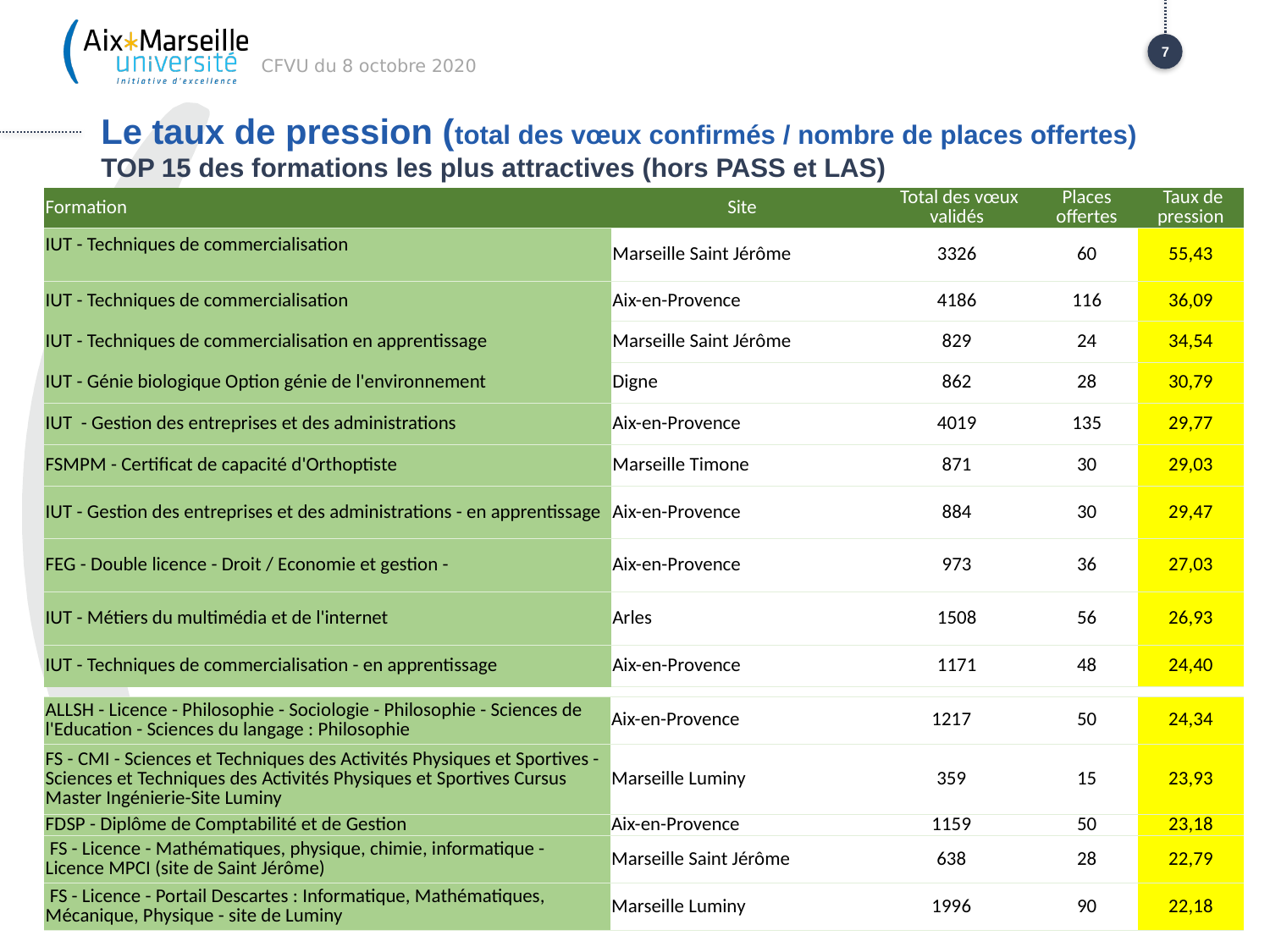

CFVU du 8 octobre 2020
7
# Le taux de pression (total des vœux confirmés / nombre de places offertes) TOP 15 des formations les plus attractives (hors PASS et LAS)
| Formation | Site | Total des vœux validés | Places offertes | Taux de pression |
| --- | --- | --- | --- | --- |
| IUT - Techniques de commercialisation | Marseille Saint Jérôme | 3326 | 60 | 55,43 |
| IUT - Techniques de commercialisation | Aix-en-Provence | 4186 | 116 | 36,09 |
| IUT - Techniques de commercialisation en apprentissage | Marseille Saint Jérôme | 829 | 24 | 34,54 |
| IUT - Génie biologique Option génie de l'environnement | Digne | 862 | 28 | 30,79 |
| IUT - Gestion des entreprises et des administrations | Aix-en-Provence | 4019 | 135 | 29,77 |
| FSMPM - Certificat de capacité d'Orthoptiste | Marseille Timone | 871 | 30 | 29,03 |
| IUT - Gestion des entreprises et des administrations - en apprentissage | Aix-en-Provence | 884 | 30 | 29,47 |
| FEG - Double licence - Droit / Economie et gestion - | Aix-en-Provence | 973 | 36 | 27,03 |
| IUT - Métiers du multimédia et de l'internet | Arles | 1508 | 56 | 26,93 |
| IUT - Techniques de commercialisation - en apprentissage | Aix-en-Provence | 1171 | 48 | 24,40 |

| ALLSH - Licence - Philosophie - Sociologie - Philosophie - Sciences de l'Education - Sciences du langage : Philosophie | Aix-en-Provence | 1217 | 50 | 24,34 |
| --- | --- | --- | --- | --- |
| FS - CMI - Sciences et Techniques des Activités Physiques et Sportives - Sciences et Techniques des Activités Physiques et Sportives Cursus Master Ingénierie-Site Luminy | Marseille Luminy | 359 | 15 | 23,93 |
| FDSP - Diplôme de Comptabilité et de Gestion | Aix-en-Provence | 1159 | 50 | 23,18 |
| FS - Licence - Mathématiques, physique, chimie, informatique - Licence MPCI (site de Saint Jérôme) | Marseille Saint Jérôme | 638 | 28 | 22,79 |
| FS - Licence - Portail Descartes : Informatique, Mathématiques, Mécanique, Physique - site de Luminy | Marseille Luminy | 1996 | 90 | 22,18 |